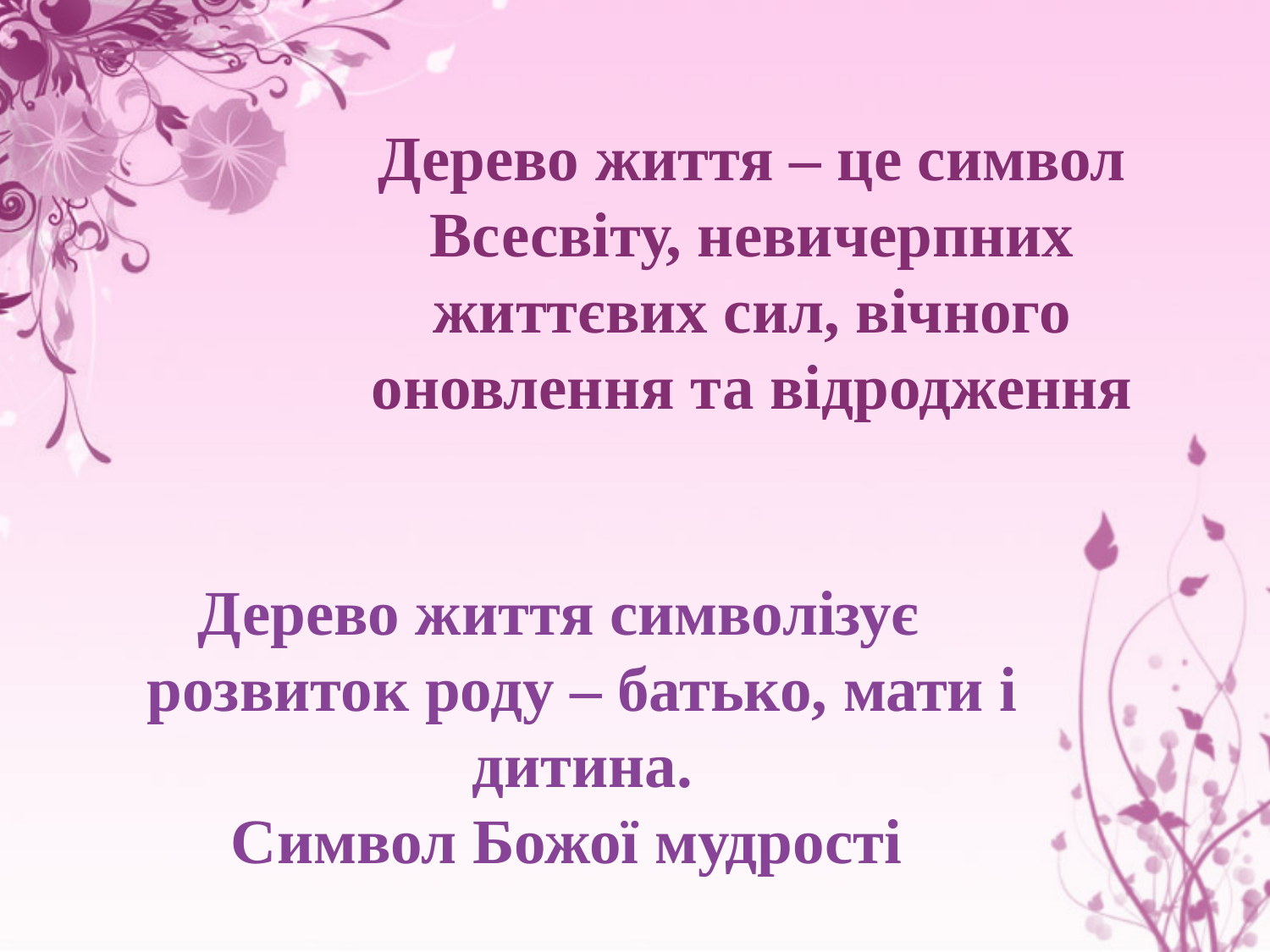

# Дерево життя – це символ Всесвіту, невичерпних життєвих сил, вічного оновлення та відродження
Дерево життя символізує розвиток роду – батько, мати і дитина.
 Символ Божої мудрості